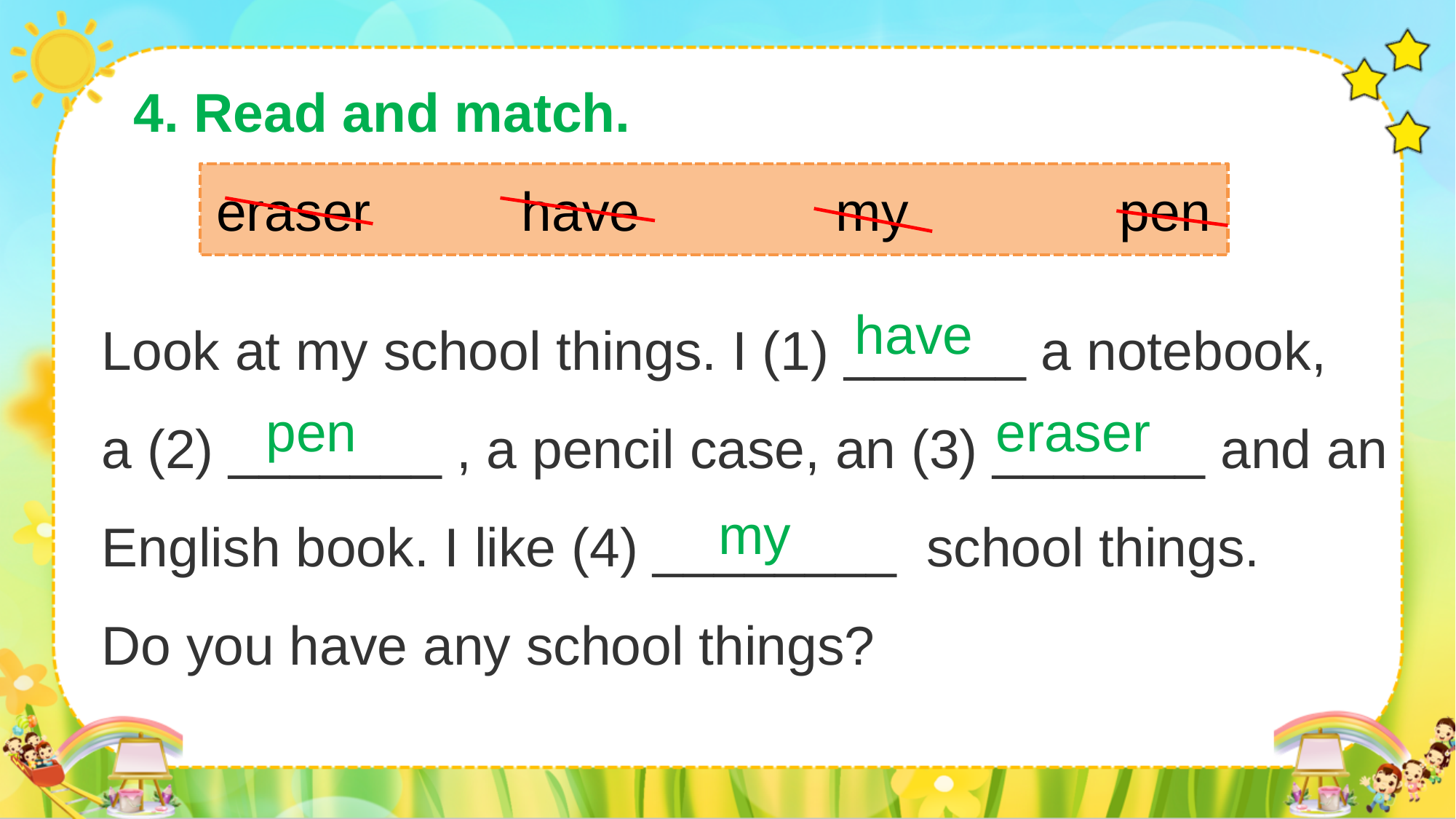

4. Read and match.
eraser          have             my              pen
Look at my school things. I (1) ______ a notebook, a (2) _______ , a pencil case, an (3) _______ and an English book. I like (4) ________  school things.
Do you have any school things?
have
pen
eraser
my